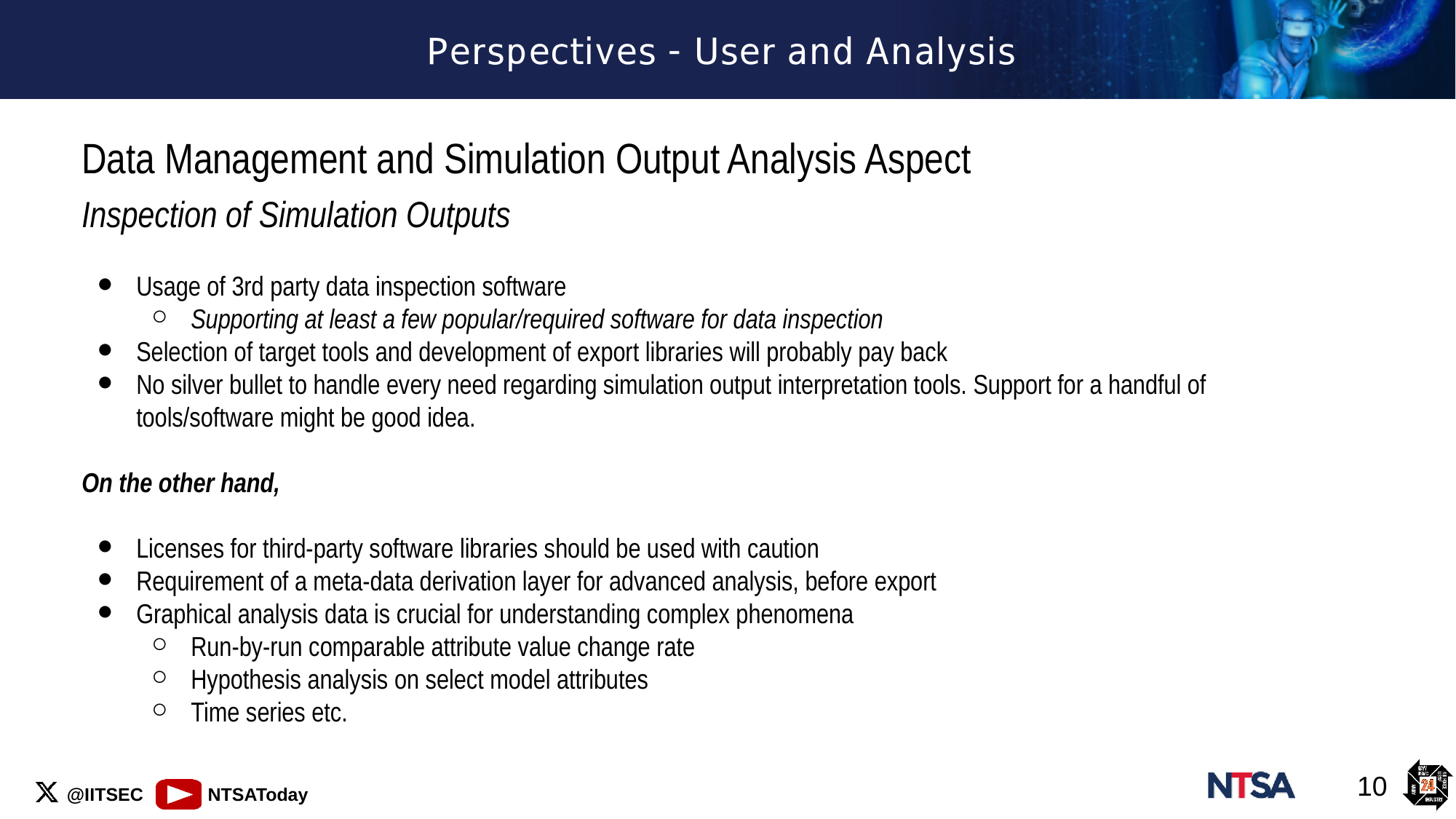

# Perspectives - User and Analysis
Data Management and Simulation Output Analysis Aspect
Inspection of Simulation Outputs
Usage of 3rd party data inspection software
Supporting at least a few popular/required software for data inspection
Selection of target tools and development of export libraries will probably pay back
No silver bullet to handle every need regarding simulation output interpretation tools. Support for a handful of tools/software might be good idea.

On the other hand,

Licenses for third-party software libraries should be used with caution
Requirement of a meta-data derivation layer for advanced analysis, before export
Graphical analysis data is crucial for understanding complex phenomena
Run-by-run comparable attribute value change rate
Hypothesis analysis on select model attributes
Time series etc.
10